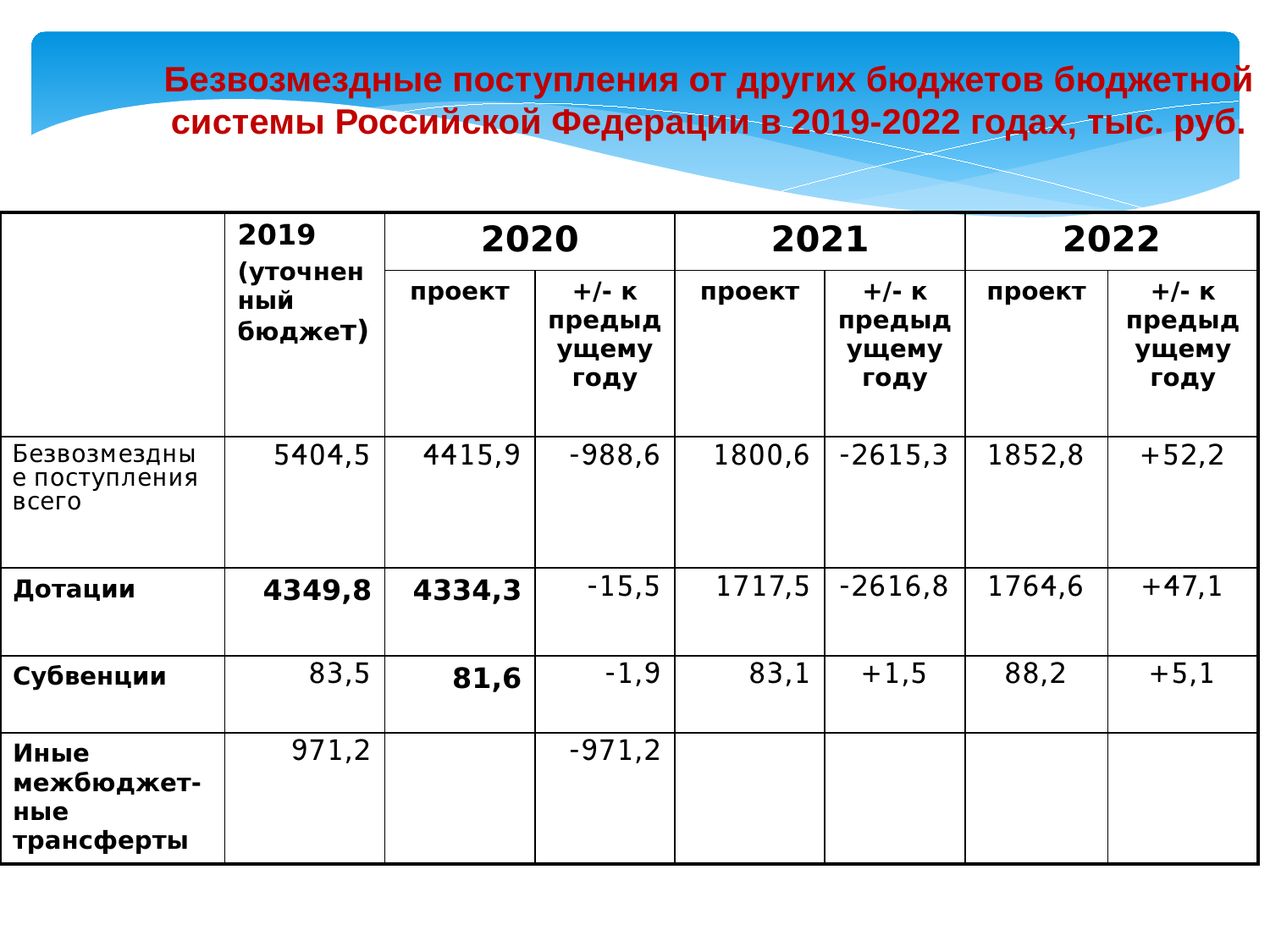

Безвозмездные поступления от других бюджетов бюджетной системы Российской Федерации в 2019-2022 годах, тыс. руб.
|  | 2019 (уточненный бюджет) | 2020 |  | 2021 |  | 2022 |  |
| --- | --- | --- | --- | --- | --- | --- | --- |
|  |  | проект | +/- к предыдущему году | проект | +/- к предыдущему году | проект | +/- к предыдущему году |
| Безвозмездные поступления всего | 5404,5 | 4415,9 | -988,6 | 1800,6 | -2615,3 | 1852,8 | +52,2 |
| Дотации | 4349,8 | 4334,3 | -15,5 | 1717,5 | -2616,8 | 1764,6 | +47,1 |
| Субвенции | 83,5 | 81,6 | -1,9 | 83,1 | +1,5 | 88,2 | +5,1 |
| Иные межбюджет-ные трансферты | 971,2 |  | -971,2 |  |  |  |  |